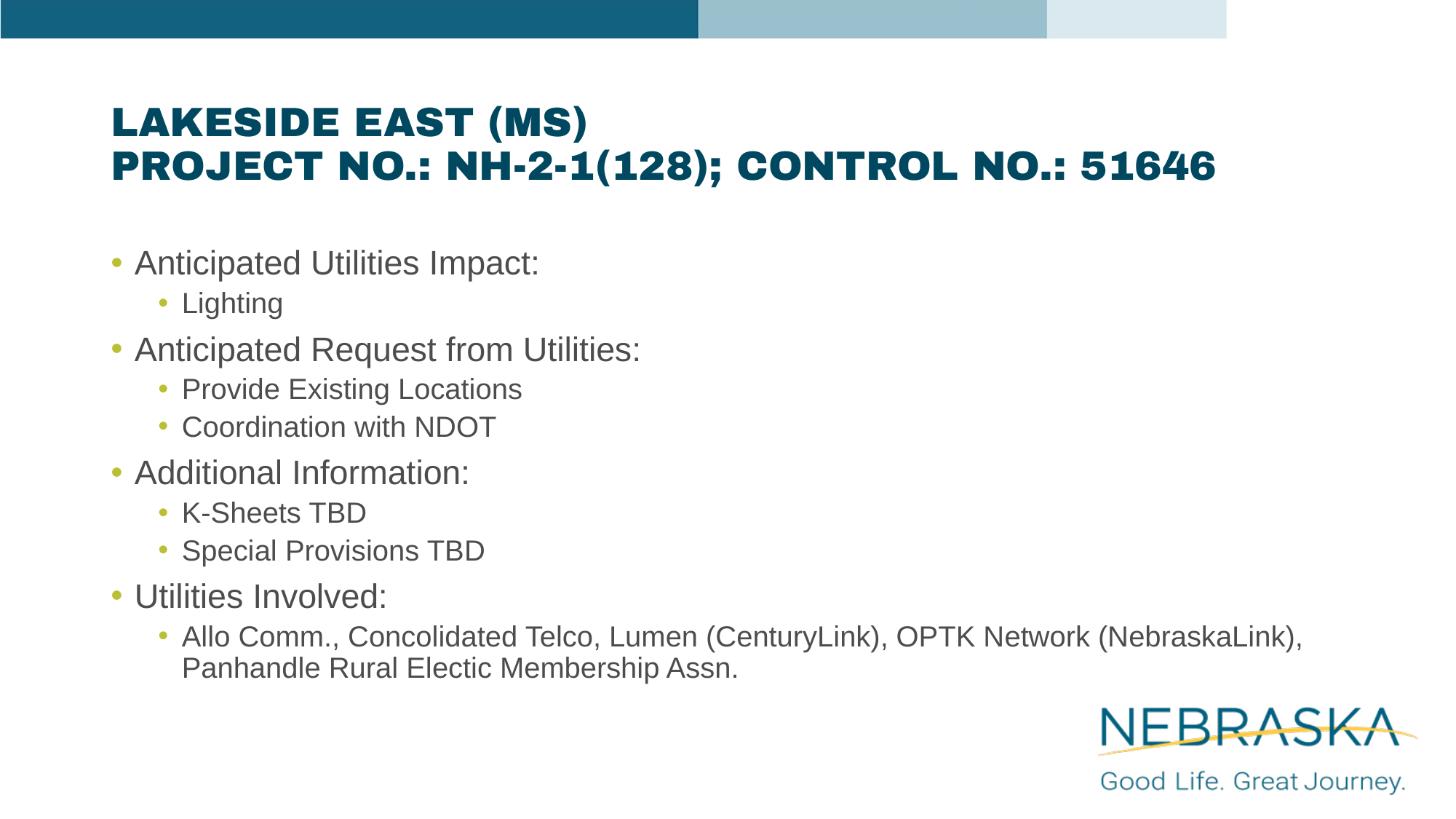

# Lakeside East (MS) Project No.: NH-2-1(128); Control No.: 51646
Anticipated Utilities Impact:
Lighting
Anticipated Request from Utilities:
Provide Existing Locations
Coordination with NDOT
Additional Information:
K-Sheets TBD
Special Provisions TBD
Utilities Involved:
Allo Comm., Concolidated Telco, Lumen (CenturyLink), OPTK Network (NebraskaLink), Panhandle Rural Electic Membership Assn.